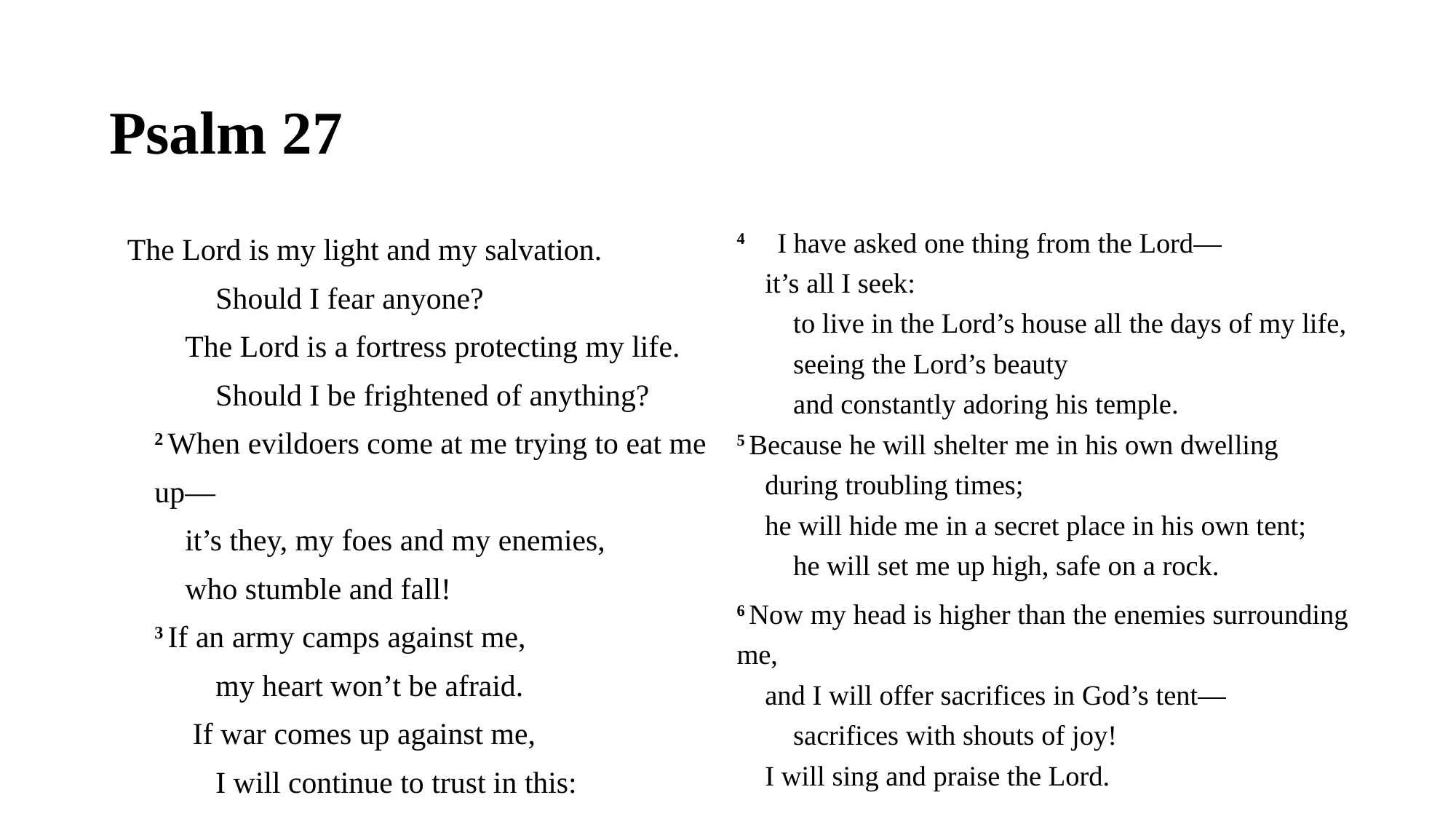

# Psalm 27
The Lord is my light and my salvation.
        Should I fear anyone?
    The Lord is a fortress protecting my life.
        Should I be frightened of anything?
2 When evildoers come at me trying to eat me up—
    it’s they, my foes and my enemies,
    who stumble and fall!
3 If an army camps against me,
        my heart won’t be afraid.
     If war comes up against me,
        I will continue to trust in this:
4     I have asked one thing from the Lord—
    it’s all I seek:
        to live in the Lord’s house all the days of my life,
        seeing the Lord’s beauty
        and constantly adoring his temple.
5 Because he will shelter me in his own dwelling
    during troubling times;
    he will hide me in a secret place in his own tent;
        he will set me up high, safe on a rock.
6 Now my head is higher than the enemies surrounding me,
    and I will offer sacrifices in God’s tent—
        sacrifices with shouts of joy!
    I will sing and praise the Lord.